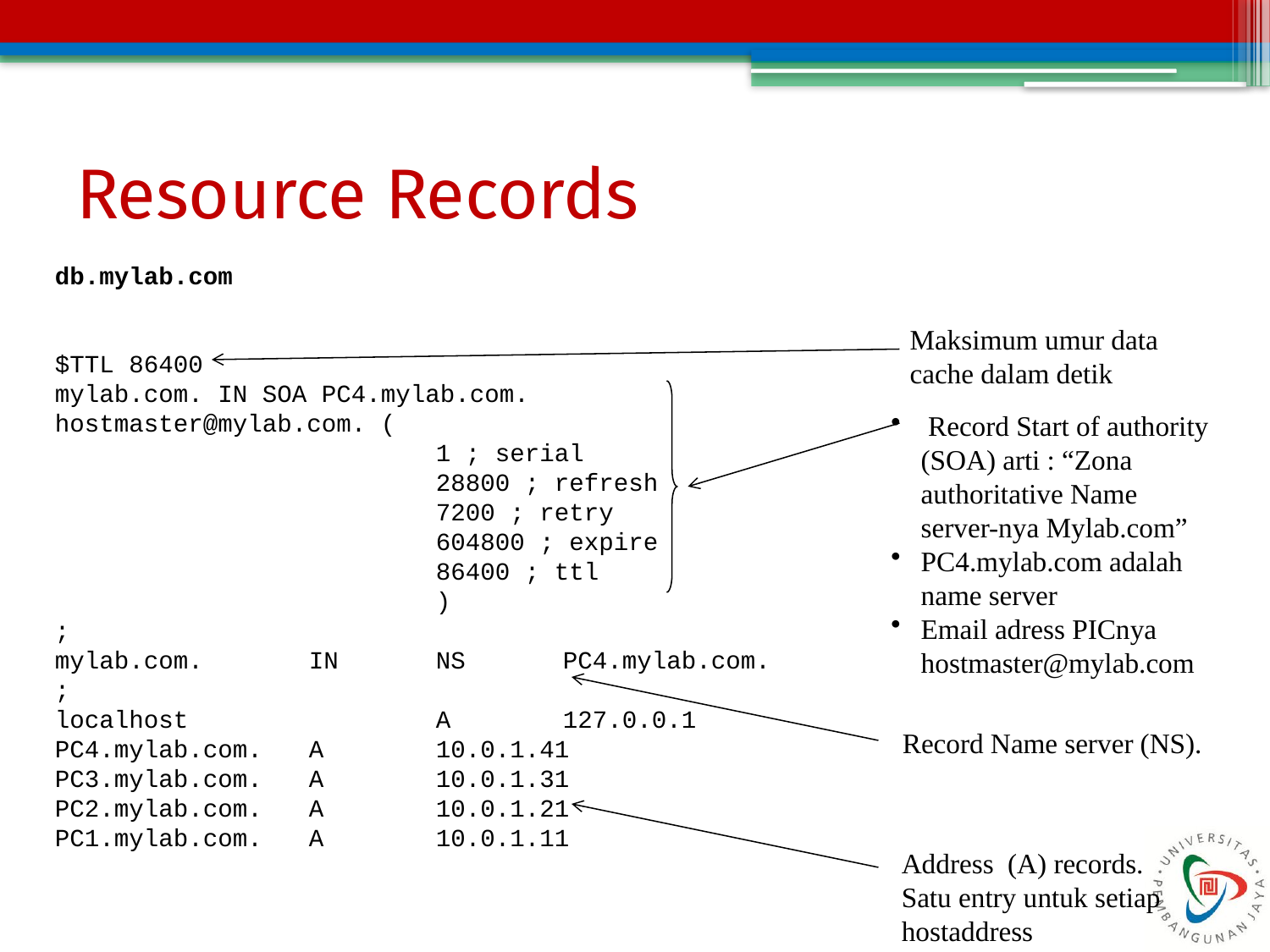

# Resource Records
db.mylab.com
$TTL 86400
mylab.com. IN SOA PC4.mylab.com. hostmaster@mylab.com. (
			1 ; serial
			28800 ; refresh
			7200 ; retry
			604800 ; expire
			86400 ; ttl
			)
;
mylab.com.	IN	NS	PC4.mylab.com.
;
localhost		A	127.0.0.1
PC4.mylab.com.	A	10.0.1.41
PC3.mylab.com.	A	10.0.1.31
PC2.mylab.com.	A	10.0.1.21
PC1.mylab.com.	A	10.0.1.11
Maksimum umur data cache dalam detik

 Record Start of authority (SOA) arti : “Zona authoritative Name server-nya Mylab.com”
PC4.mylab.com adalah
name server
Email adress PICnya hostmaster@mylab.com

Record Name server (NS).

Address  (A) records.
Satu entry untuk setiap hostaddress